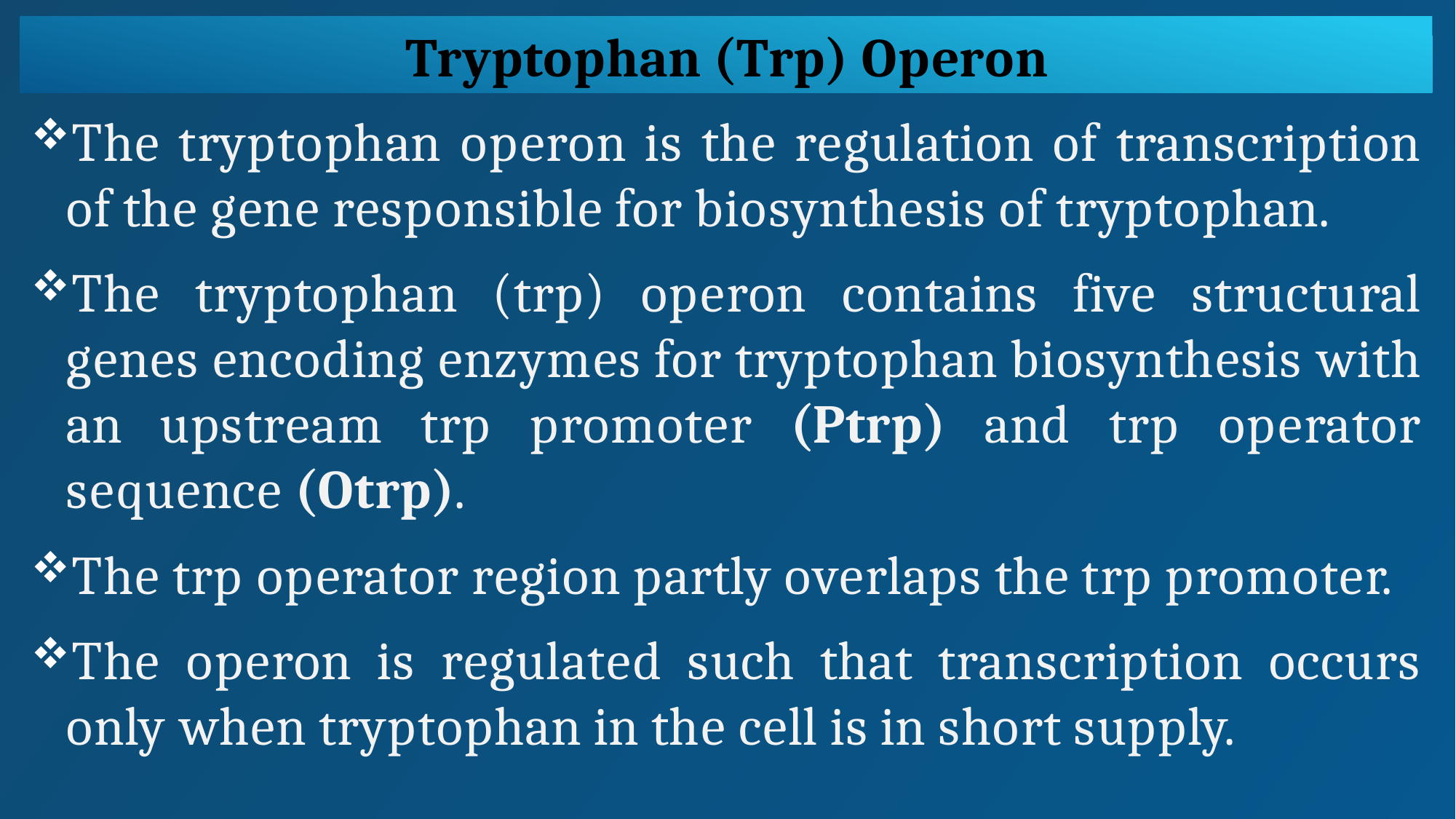

Tryptophan (Trp) Operon
The tryptophan operon is the regulation of transcription of the gene responsible for biosynthesis of tryptophan.
The tryptophan (trp) operon contains five structural genes encoding enzymes for tryptophan biosynthesis with an upstream trp promoter (Ptrp) and trp operator sequence (Otrp).
The trp operator region partly overlaps the trp promoter.
The operon is regulated such that transcription occurs only when tryptophan in the cell is in short supply.